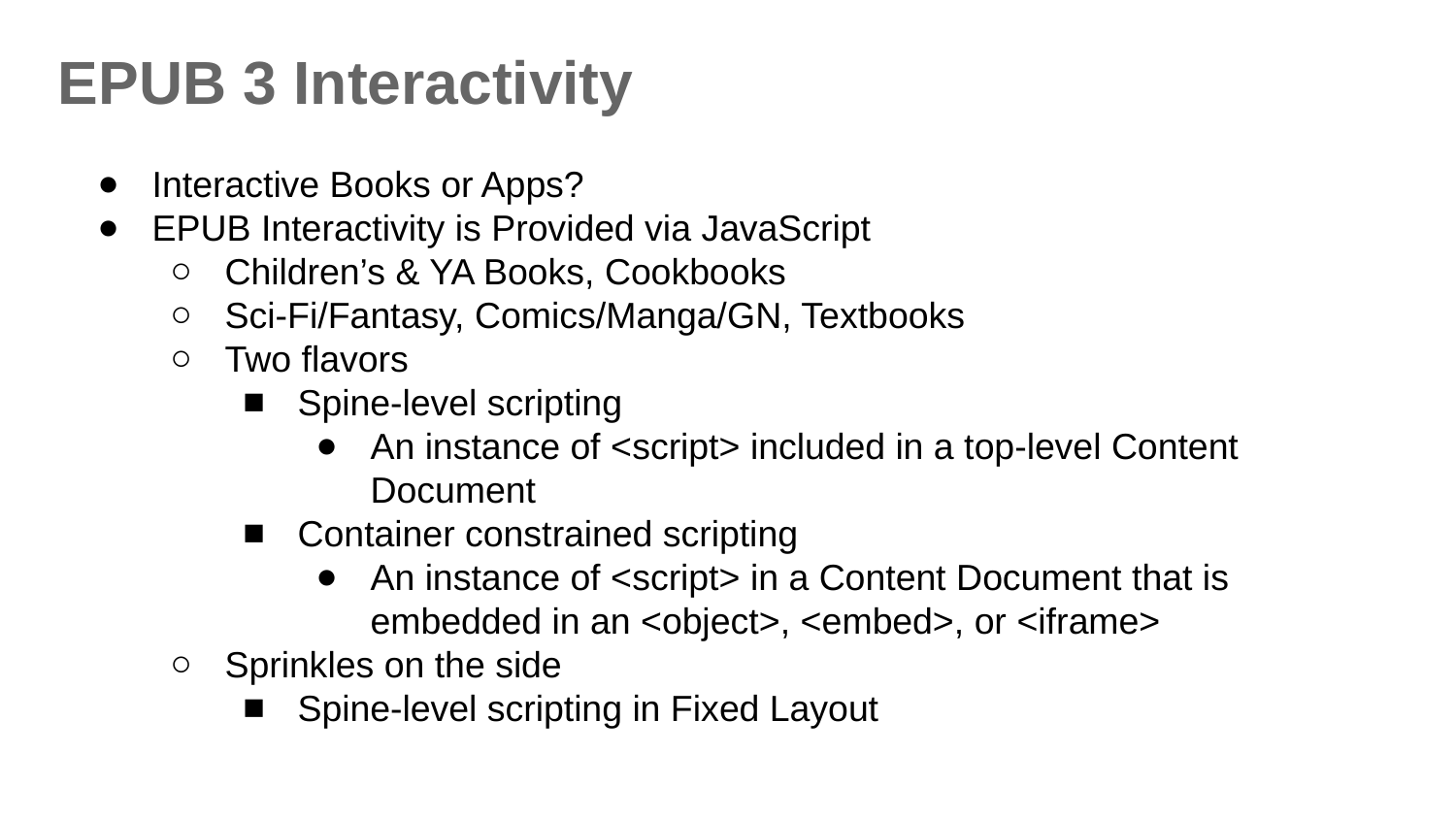

# EPUB 3 Interactivity

Interactive Books or Apps?
EPUB Interactivity is Provided via JavaScript
Children’s & YA Books, Cookbooks
Sci-Fi/Fantasy, Comics/Manga/GN, Textbooks
Two flavors
Spine-level scripting
An instance of <script> included in a top-level Content Document
Container constrained scripting
An instance of <script> in a Content Document that is embedded in an <object>, <embed>, or <iframe>
Sprinkles on the side
Spine-level scripting in Fixed Layout